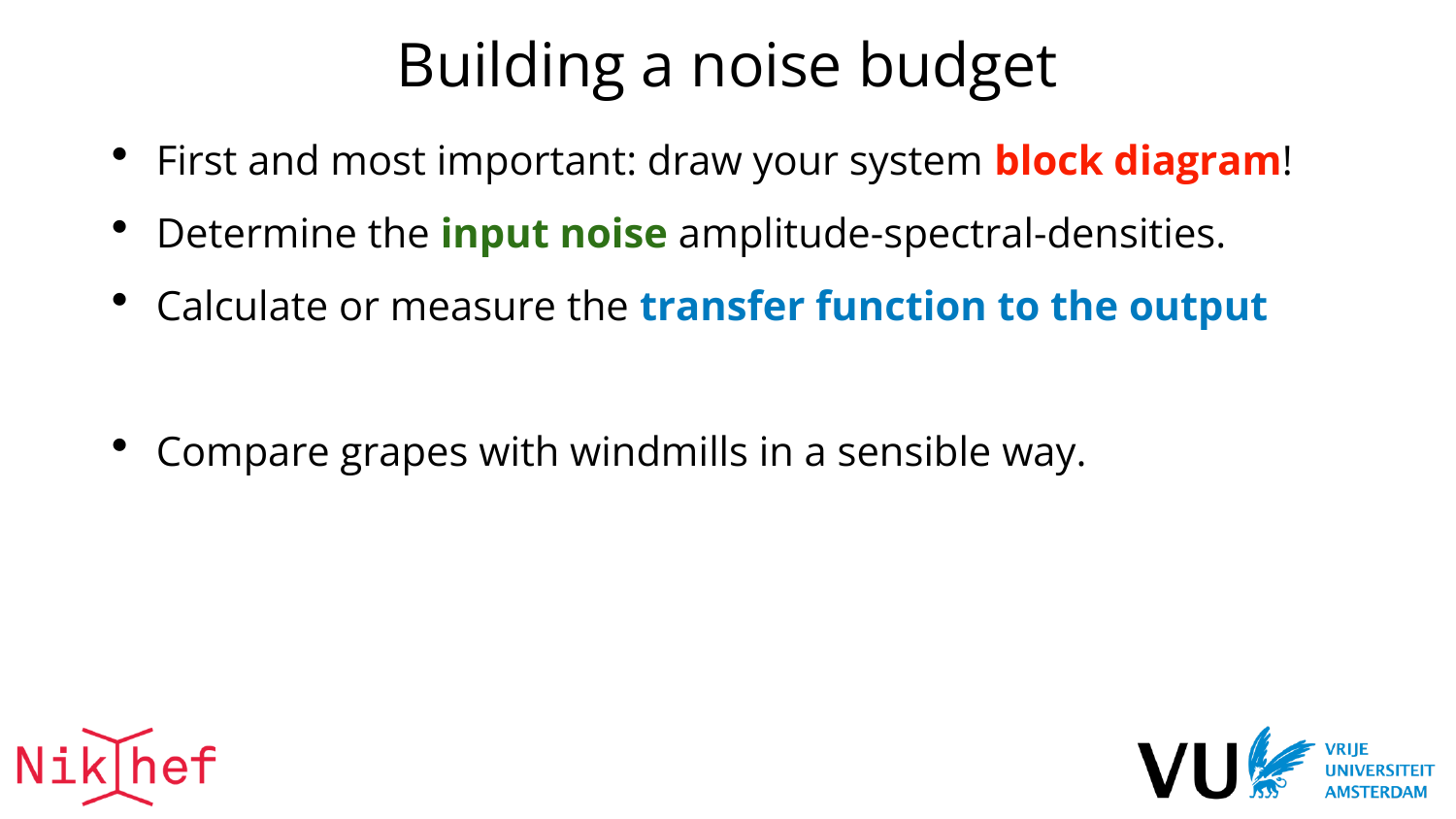

# Building a noise budget
First and most important: draw your system block diagram!
Determine the input noise amplitude-spectral-densities.
Calculate or measure the transfer function to the output

Compare grapes with windmills in a sensible way.